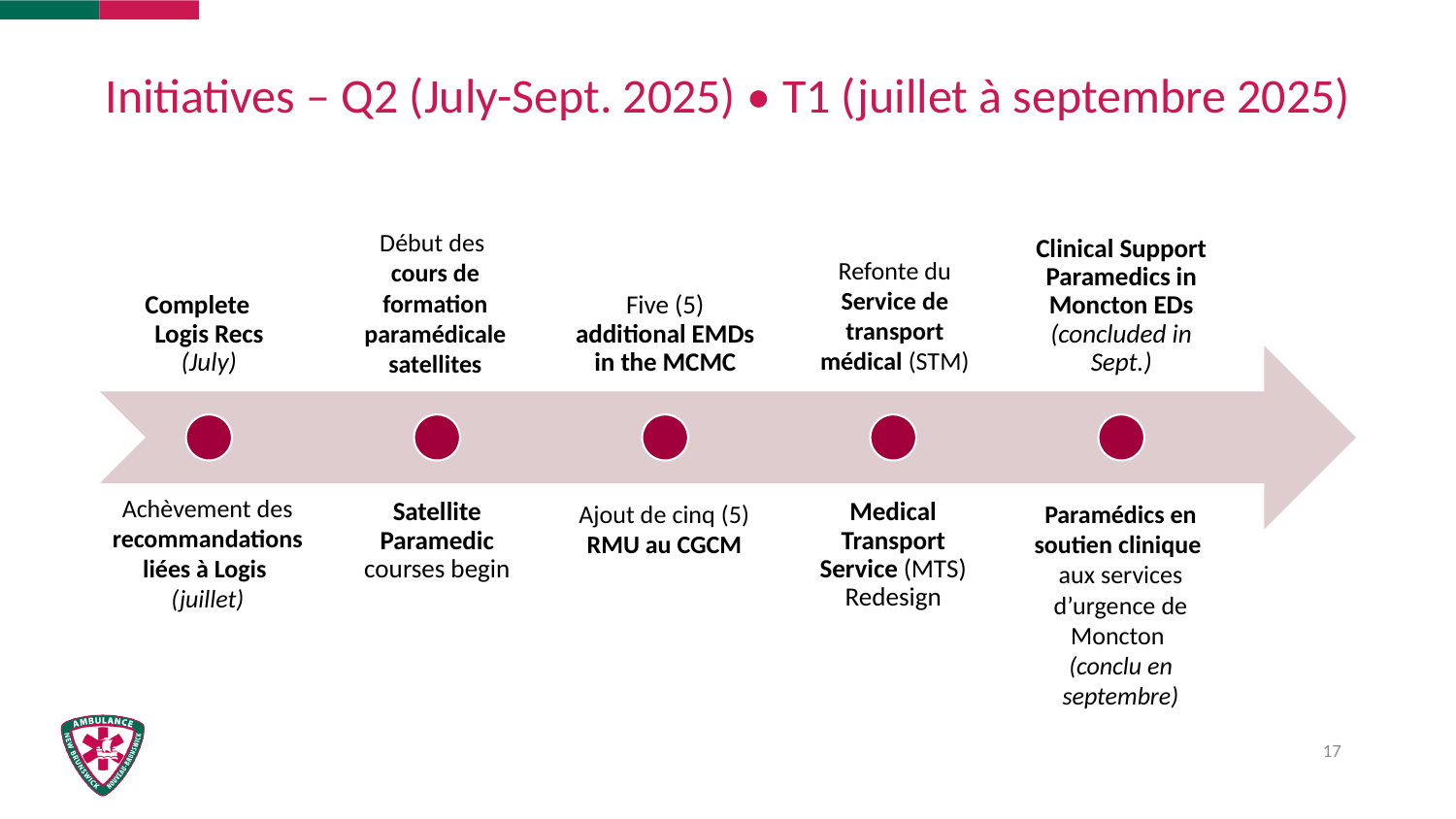

# Initiatives – Q2 (July-Sept. 2025) • T1 (juillet à septembre 2025)
Complete     Logis Recs
(July)
Satellite Paramedic courses begin
Five (5) additional EMDs in the MCMC
Medical Transport Service (MTS) Redesign
Clinical Support Paramedics in Moncton EDs (concluded in Sept.)
Début des
cours de formation paramédicale satellites
Refonte du Service de transport médical (STM)
Achèvement des recommandations liées à Logis  (juillet)

Ajout de cinq (5) RMU au CGCM
Paramédics en soutien clinique
aux services d’urgence de Moncton
(conclu en septembre)
17